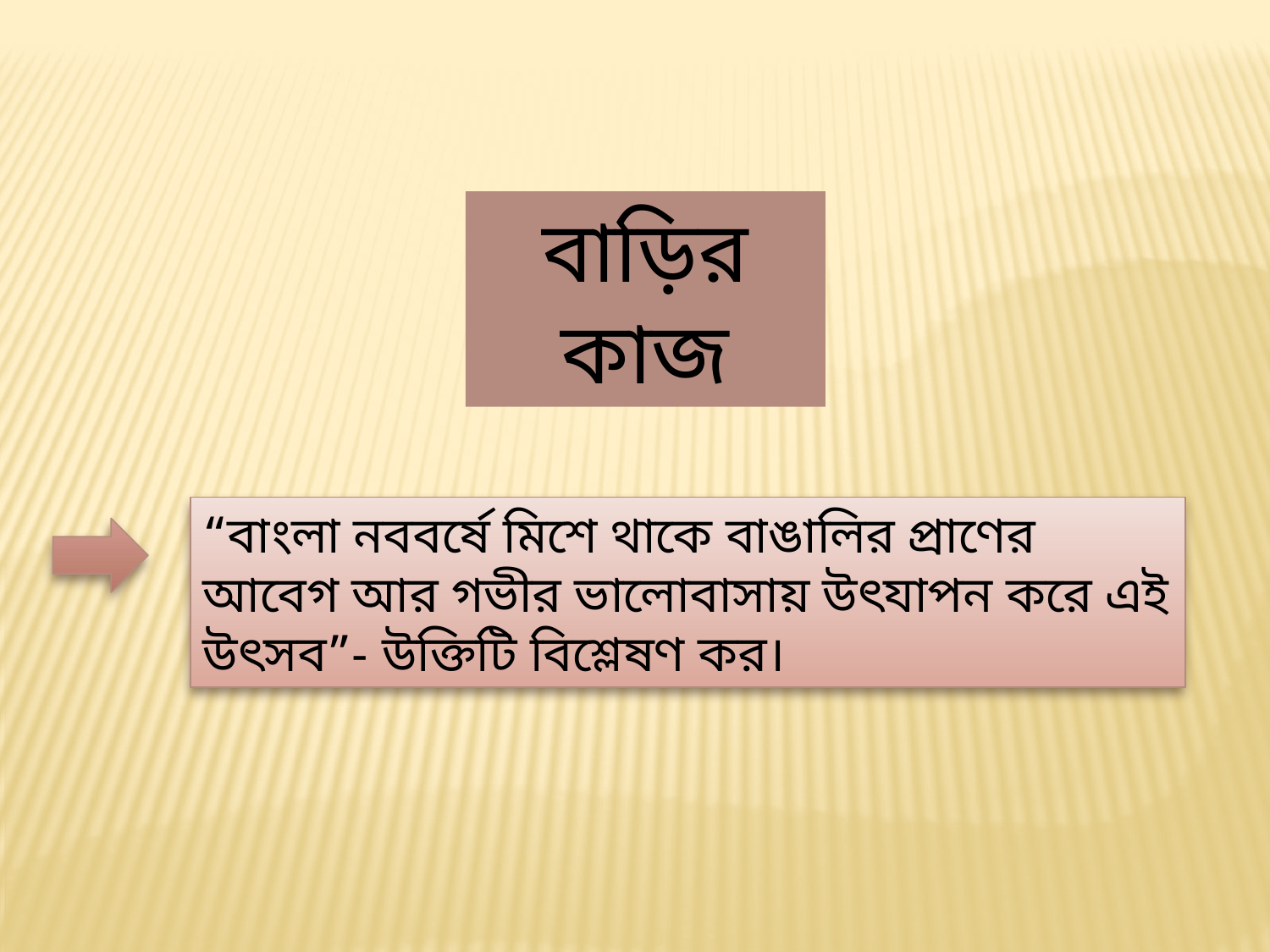

বাড়ির কাজ
“বাংলা নববর্ষে মিশে থাকে বাঙালির প্রাণের আবেগ আর গভীর ভালোবাসায় উৎযাপন করে এই উৎসব”- উক্তিটি বিশ্লেষণ কর।